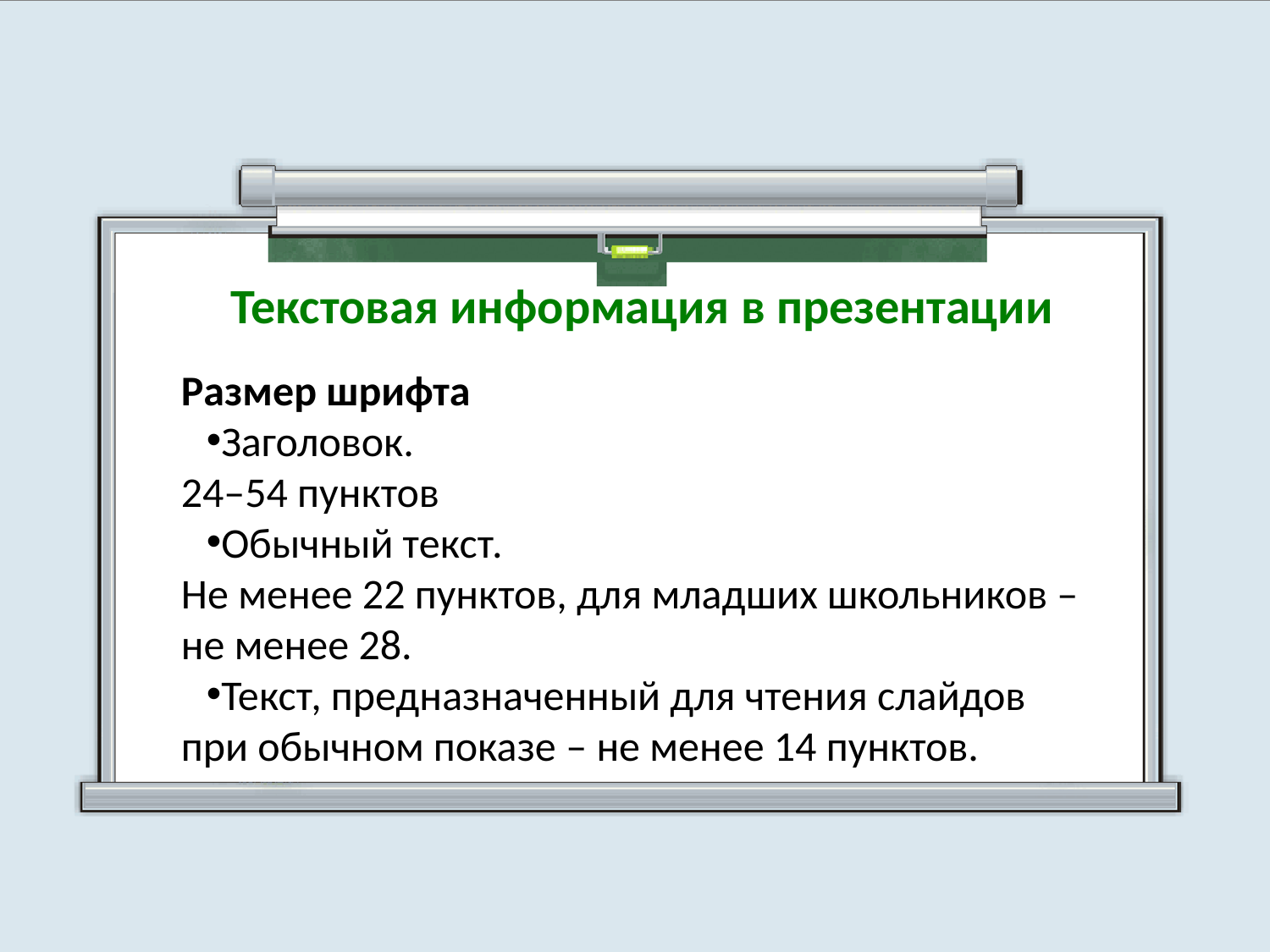

Текстовая информация в презентации
Размер шрифта
Заголовок.
24–54 пунктов
Обычный текст.
Не менее 22 пунктов, для младших школьников – не менее 28.
Текст, предназначенный для чтения слайдов при обычном показе – не менее 14 пунктов.